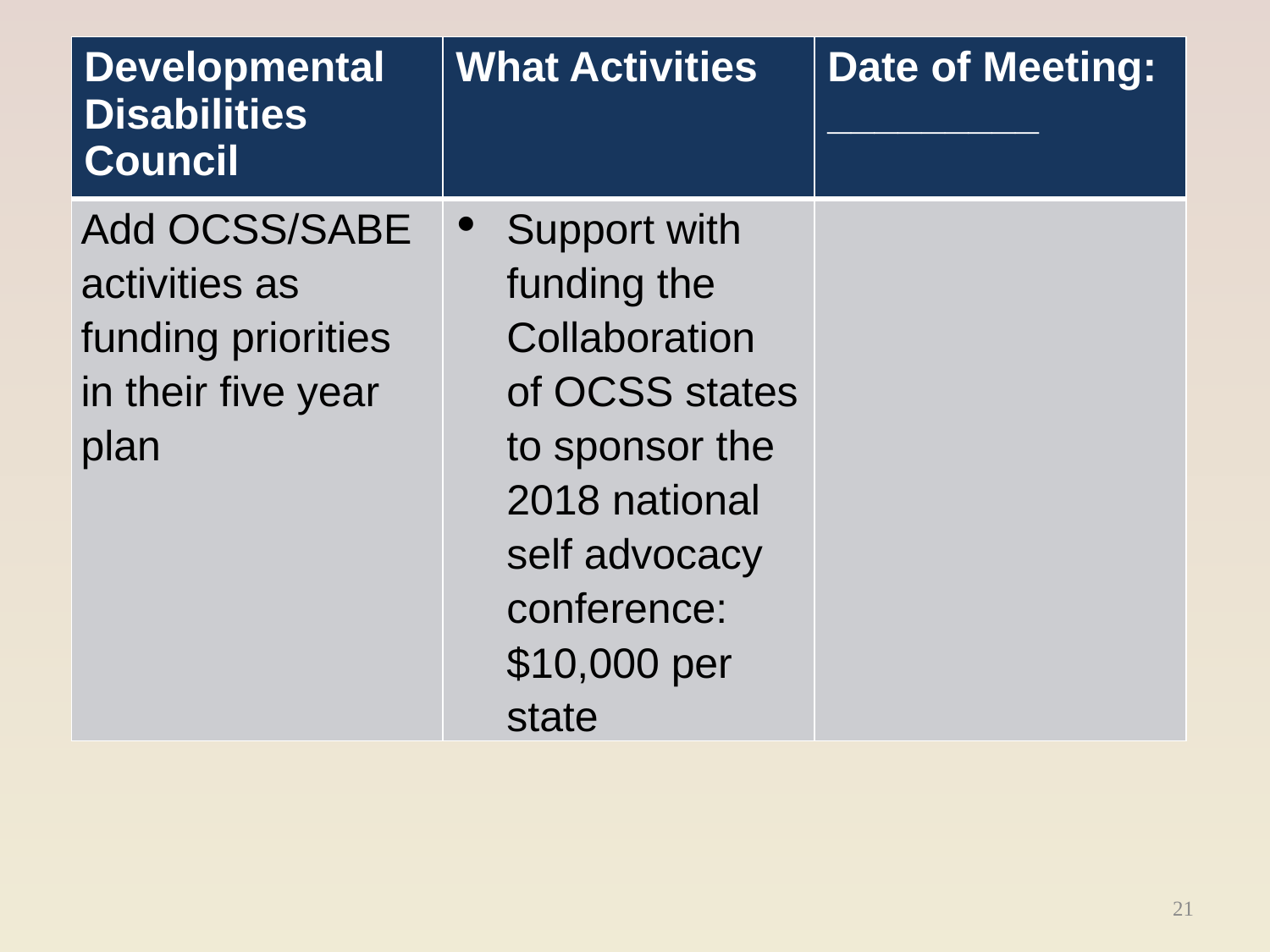

| Developmental Disabilities Council | What Activities | Date of Meeting: \_\_\_\_\_\_\_\_\_ |
| --- | --- | --- |
| Add OCSS/SABE activities as funding priorities in their five year plan | Support with funding the Collaboration of OCSS states to sponsor the 2018 national self advocacy conference: $10,000 per state |  |
21